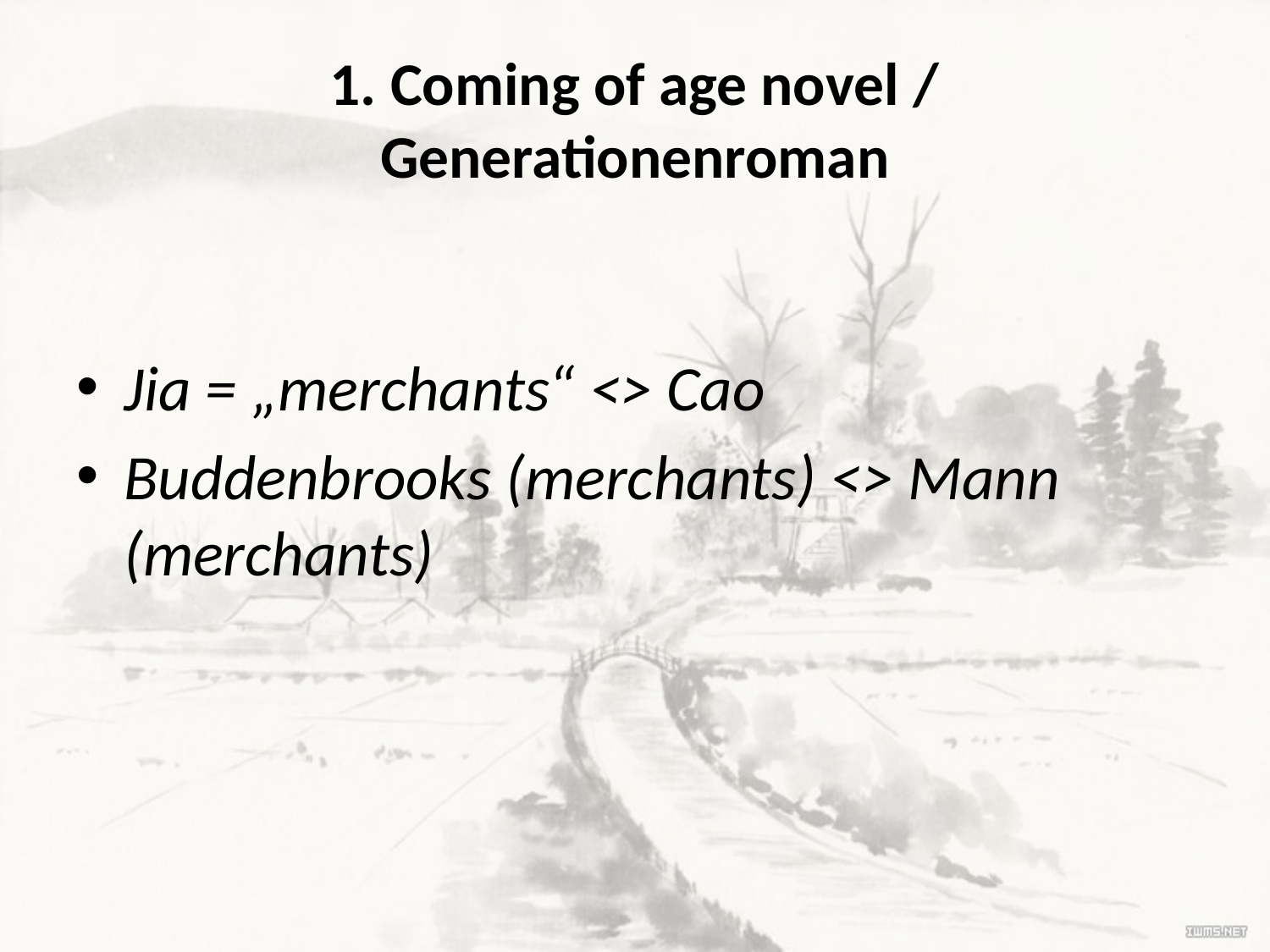

# 1. Coming of age novel / Generationenroman
Jia = „merchants“ <> Cao
Buddenbrooks (merchants) <> Mann (merchants)